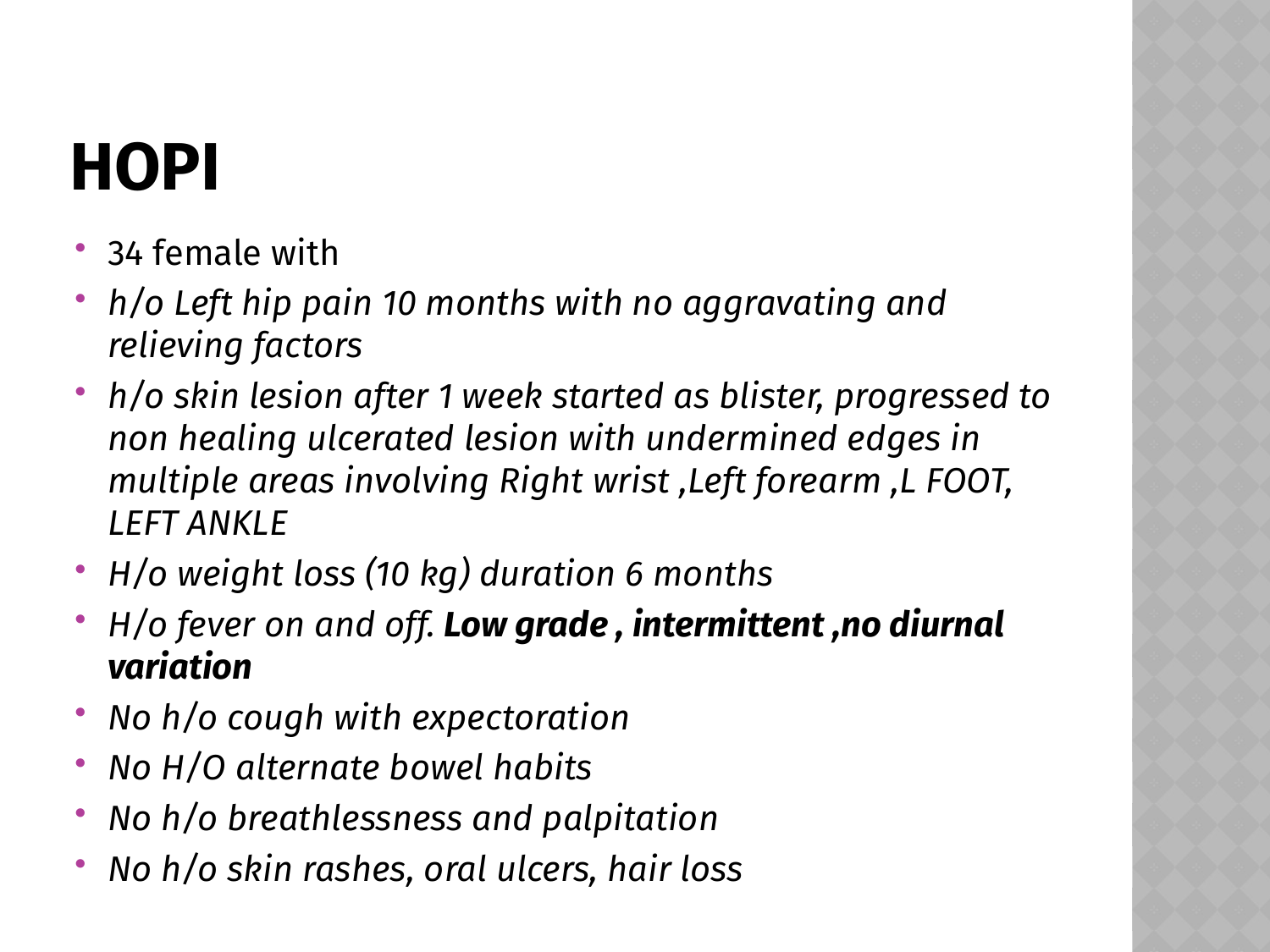

# HOPI
34 female with
h/o Left hip pain 10 months with no aggravating and relieving factors
h/o skin lesion after 1 week started as blister, progressed to non healing ulcerated lesion with undermined edges in multiple areas involving Right wrist ,Left forearm ,L FOOT, LEFT ANKLE
H/o weight loss (10 kg) duration 6 months
H/o fever on and off. Low grade , intermittent ,no diurnal variation
No h/o cough with expectoration
No H/O alternate bowel habits
No h/o breathlessness and palpitation
No h/o skin rashes, oral ulcers, hair loss